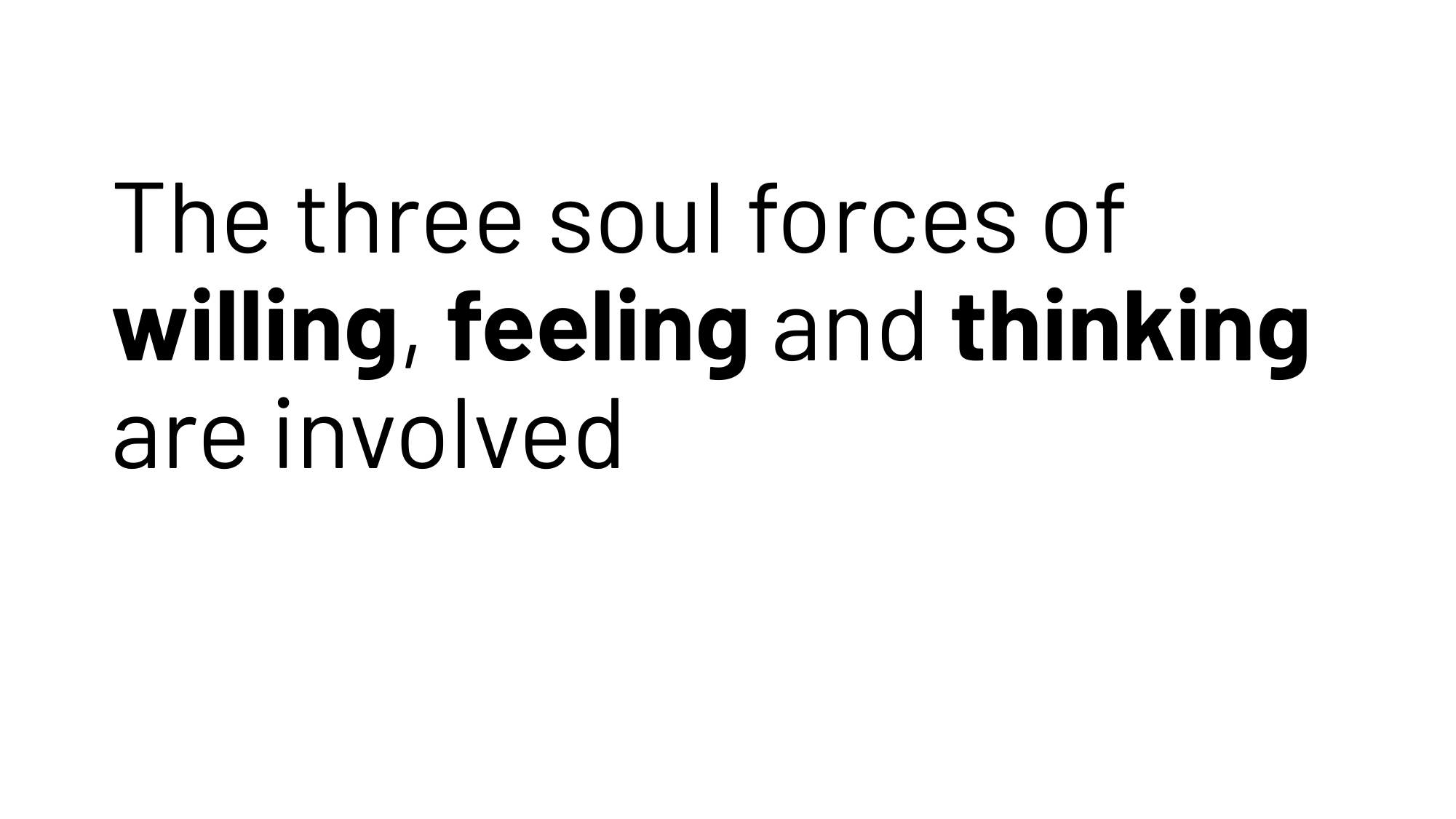

# The three soul forces of  willing, feeling and thinking  are involved